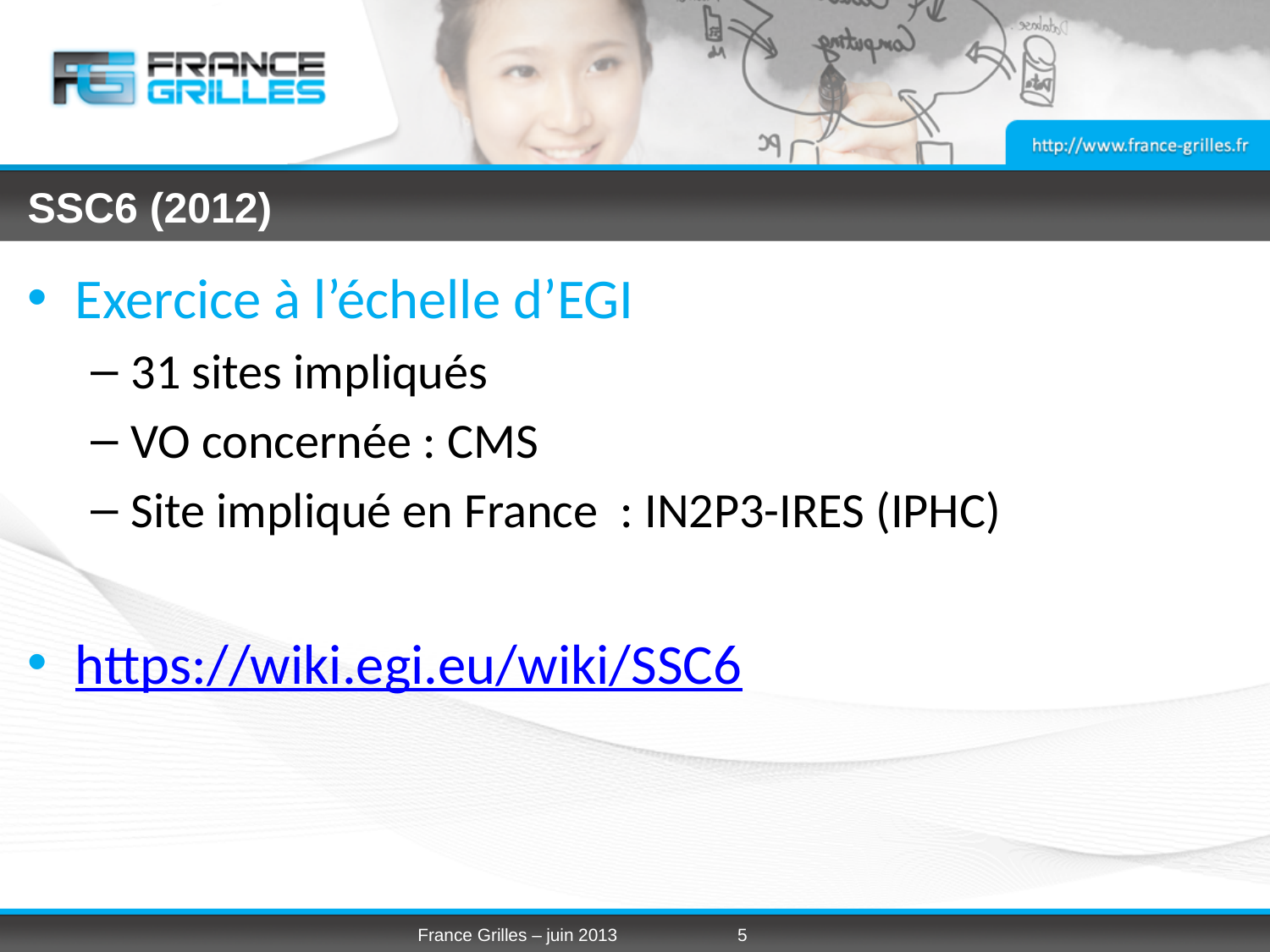

# SSC6 (2012)
Exercice à l’échelle d’EGI
31 sites impliqués
VO concernée : CMS
Site impliqué en France  : IN2P3-IRES (IPHC)

https://wiki.egi.eu/wiki/SSC6

France Grilles – juin 2013
5